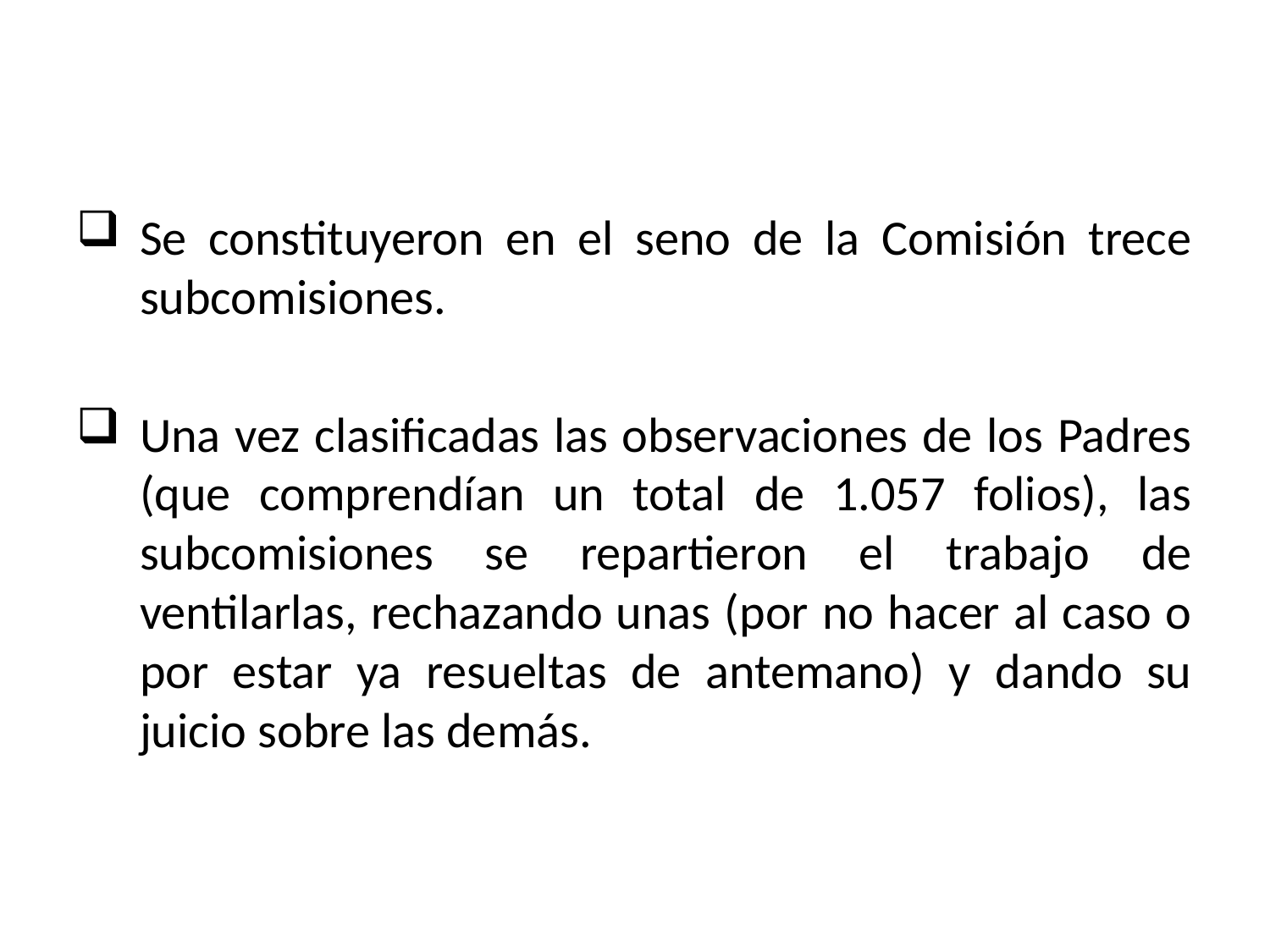

Se constituyeron en el seno de la Comisión trece subcomisiones.

Una vez clasificadas las observaciones de los Padres (que comprendían un total de 1.057 folios), las subcomisiones se repartieron el trabajo de ventilarlas, rechazando unas (por no hacer al caso o por estar ya resueltas de antemano) y dando su juicio sobre las demás.